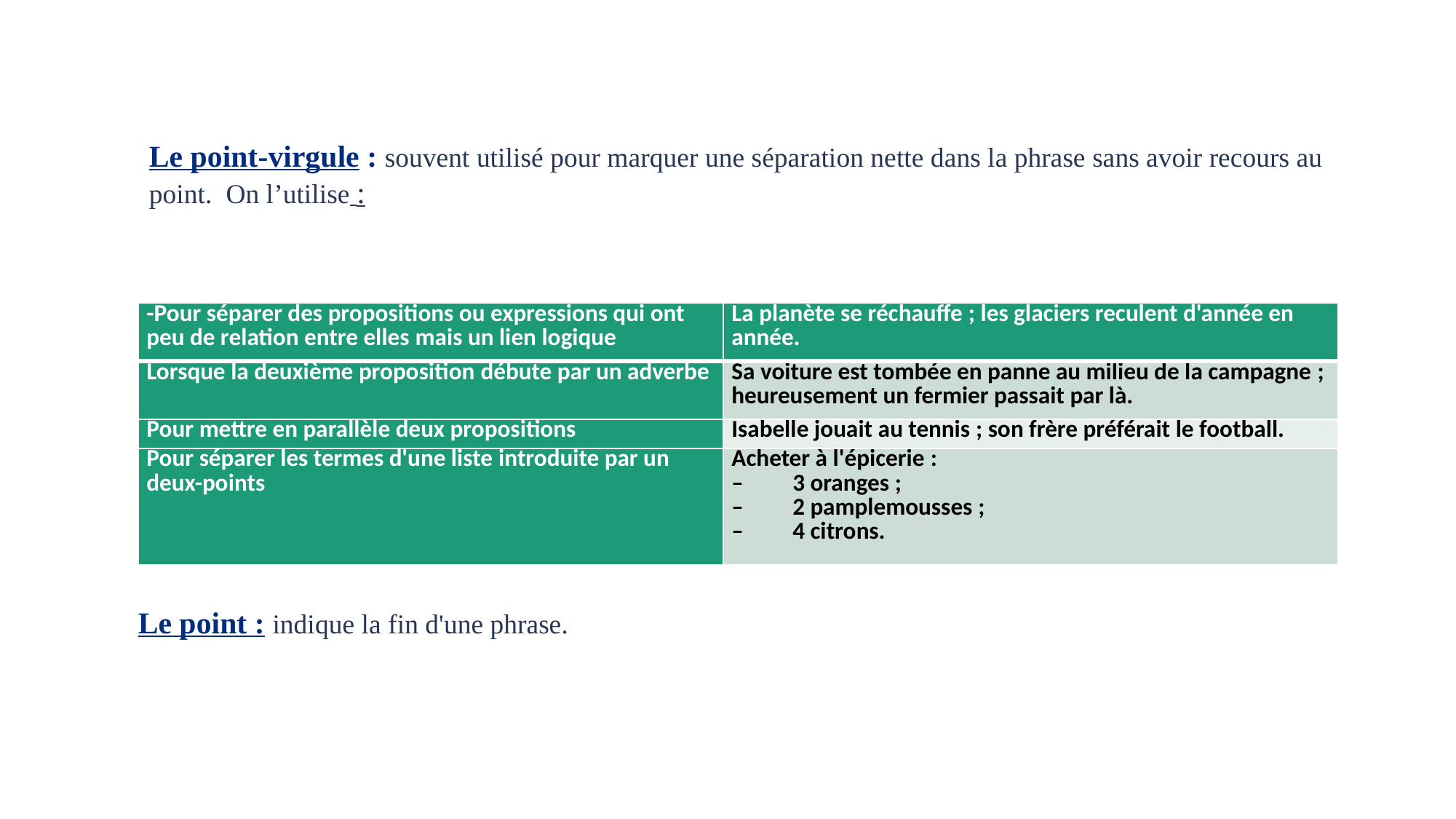

Le point-virgule : souvent utilisé pour marquer une séparation nette dans la phrase sans avoir recours au point.  On l’utilise :
| -Pour séparer des propositions ou expressions qui ont peu de relation entre elles mais un lien logique | La planète se réchauffe ; les glaciers reculent d'année en année. |
| --- | --- |
| Lorsque la deuxième proposition débute par un adverbe | Sa voiture est tombée en panne au milieu de la campagne ; heureusement un fermier passait par là. |
| Pour mettre en parallèle deux propositions | Isabelle jouait au tennis ; son frère préférait le football. |
| Pour séparer les termes d'une liste introduite par un deux-points | Acheter à l'épicerie : –         3 oranges ; –         2 pamplemousses ; –   4 citrons. |
Le point : indique la fin d'une phrase.